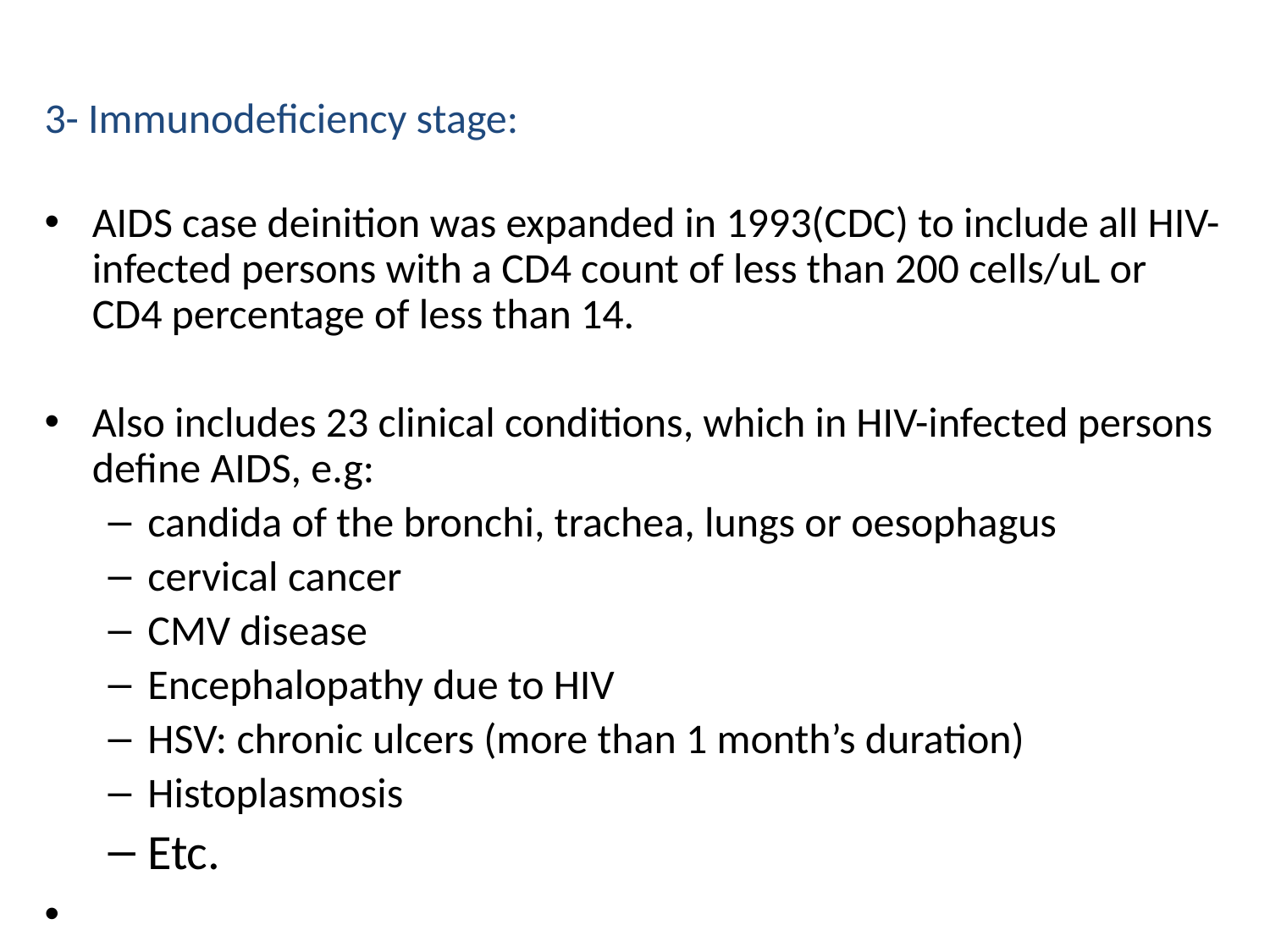

3- Immunodeficiency stage:
AIDS case deinition was expanded in 1993(CDC) to include all HIV-infected persons with a CD4 count of less than 200 cells/uL or CD4 percentage of less than 14.

Also includes 23 clinical conditions, which in HIV-infected persons define AIDS, e.g:
candida of the bronchi, trachea, lungs or oesophagus
cervical cancer
CMV disease
Encephalopathy due to HIV
HSV: chronic ulcers (more than 1 month’s duration)
Histoplasmosis
Etc.